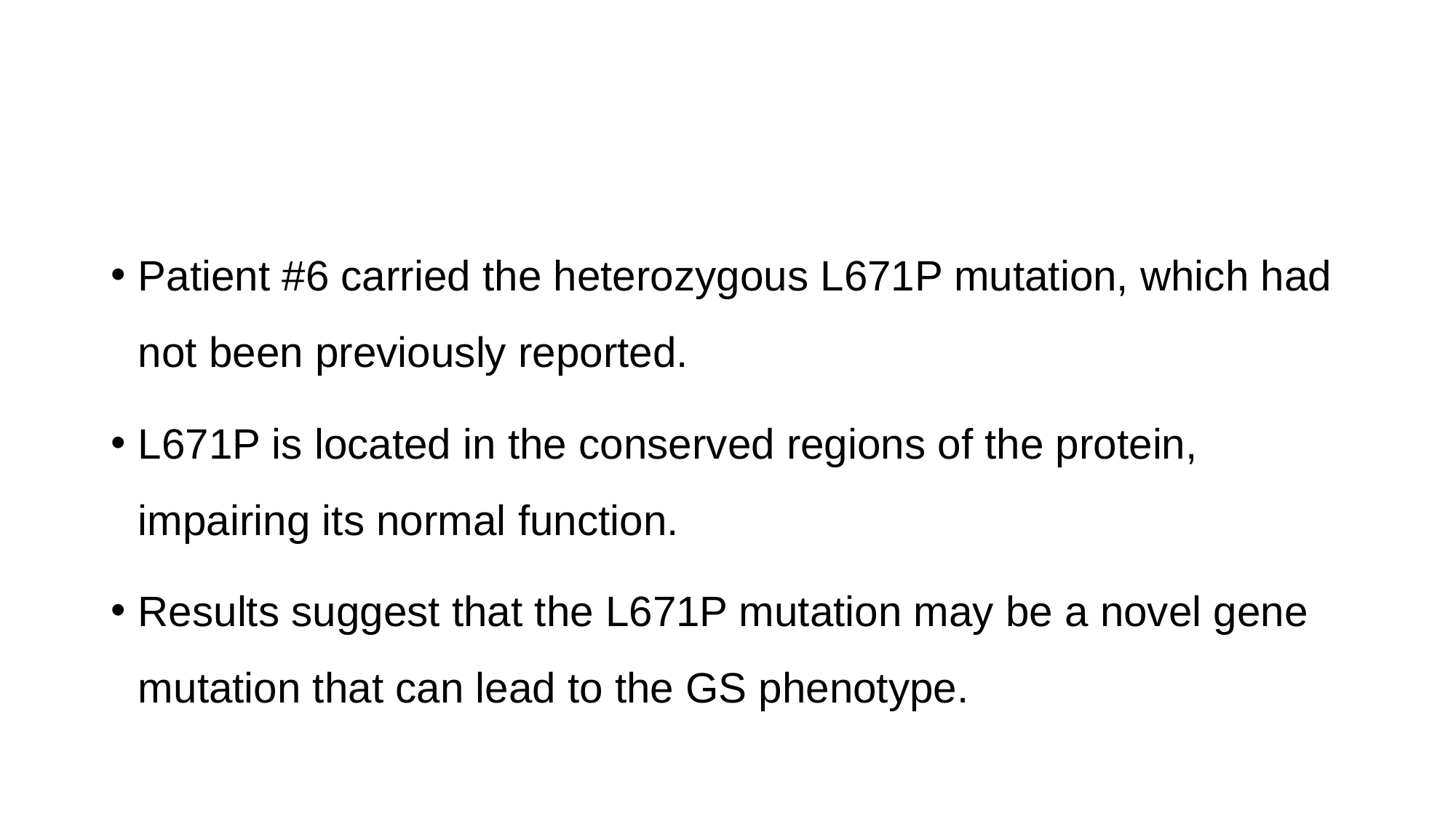

#
Patient #6 carried the heterozygous L671P mutation, which had not been previously reported.
L671P is located in the conserved regions of the protein, impairing its normal function.
Results suggest that the L671P mutation may be a novel gene mutation that can lead to the GS phenotype.